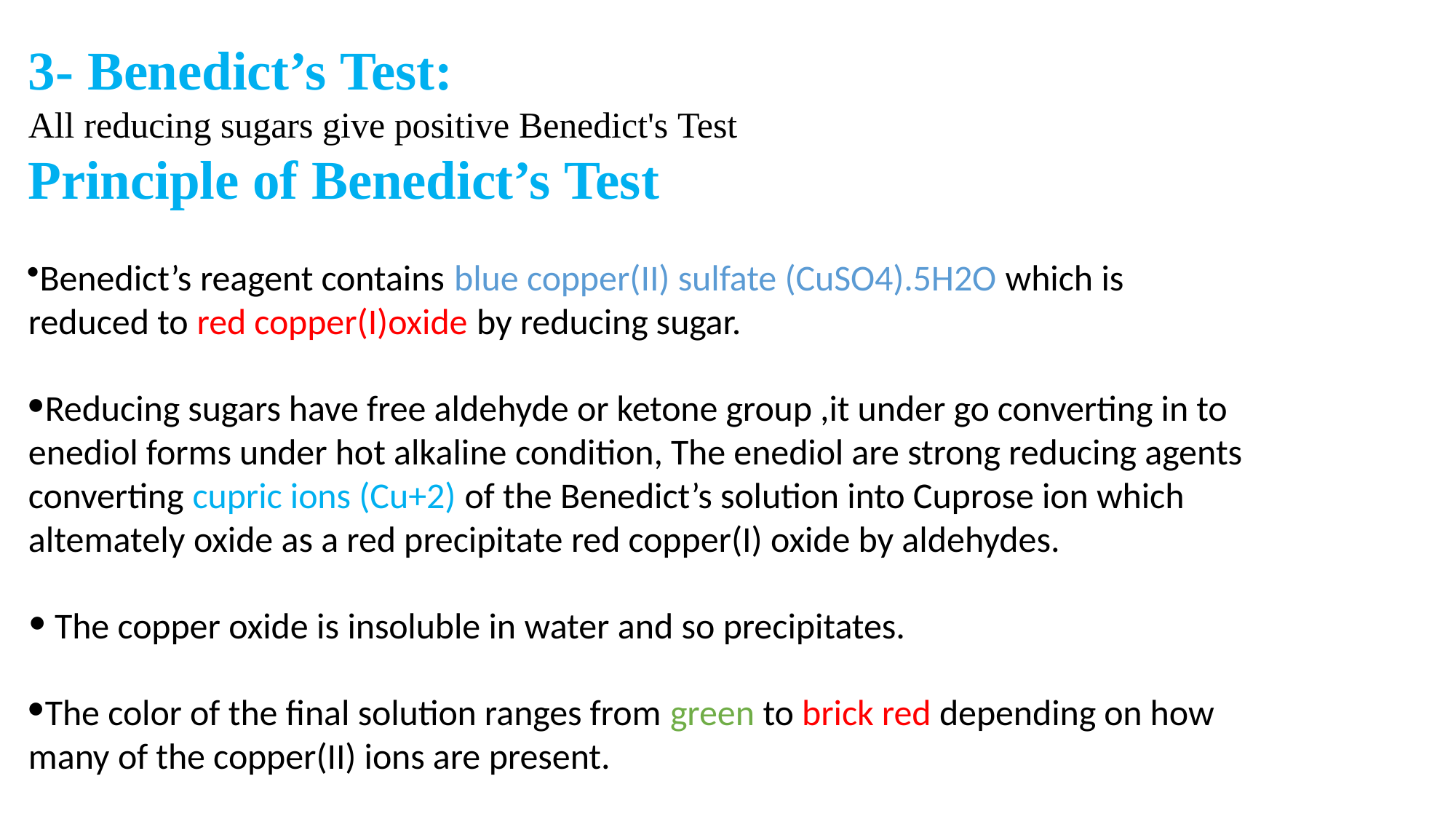

# 3- Benedict’s Test:
All reducing sugars give positive Benedict's Test
Principle of Benedict’s Test
Benedict’s reagent contains blue copper(II) sulfate (CuSO4).5H2O which is  reduced to red copper(I)oxide by reducing sugar.

Reducing sugars have free aldehyde or ketone group ,it under go converting in to  enediol forms under hot alkaline condition, The enediol are strong reducing agents  converting cupric ions (Cu+2) of the Benedict’s solution into Cuprose ion which  altemately oxide as a red precipitate red copper(I) oxide by aldehydes.

The copper oxide is insoluble in water and so precipitates.

The color of the final solution ranges from green to brick red depending on how  many of the copper(II) ions are present.